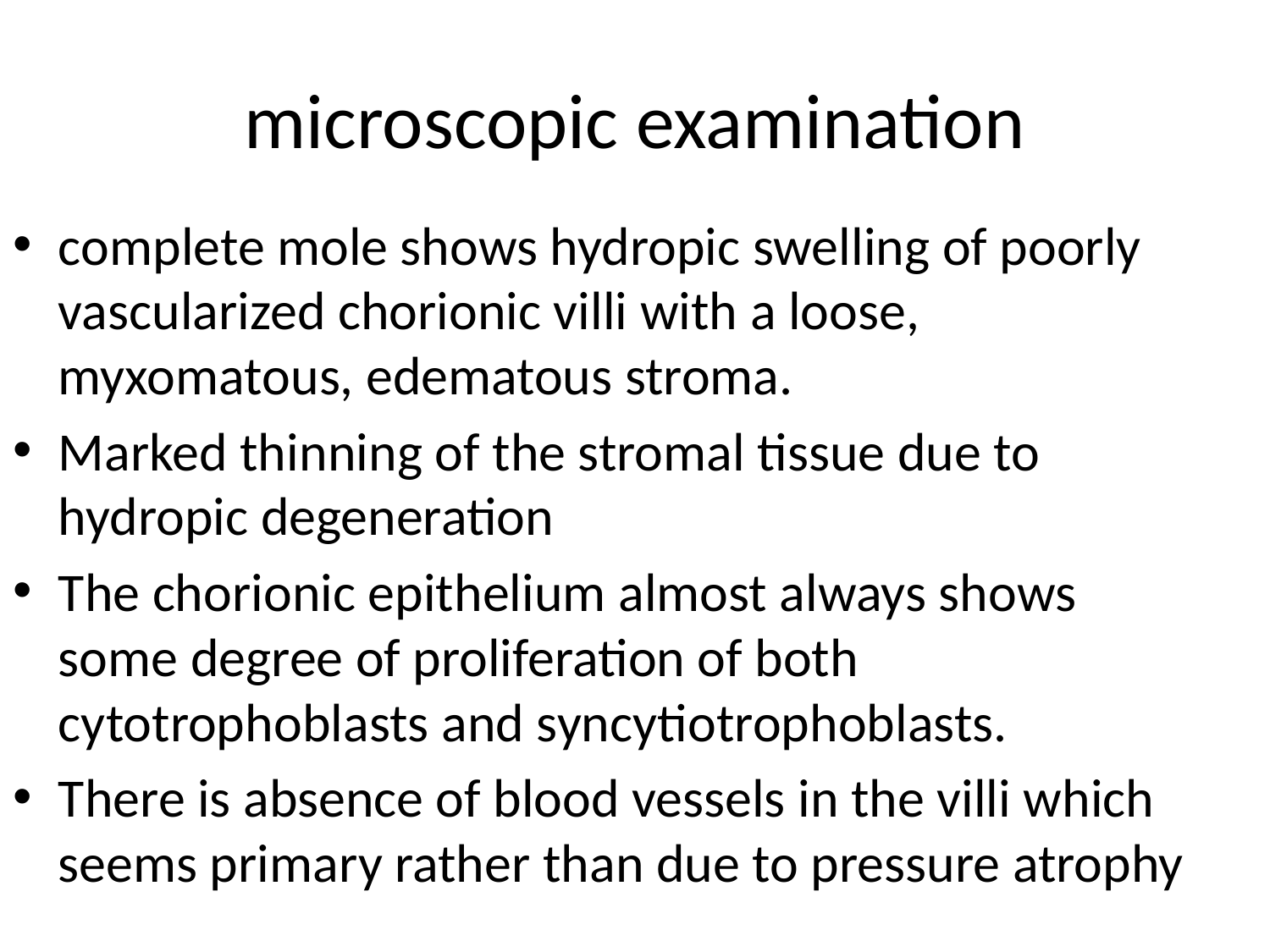

# microscopic examination

complete mole shows hydropic swelling of poorly vascularized chorionic villi with a loose, myxomatous, edematous stroma.
Marked thinning of the stromal tissue due to hydropic degeneration
The chorionic epithelium almost always shows some degree of proliferation of both cytotrophoblasts and syncytiotrophoblasts.
There is absence of blood vessels in the villi which seems primary rather than due to pressure atrophy